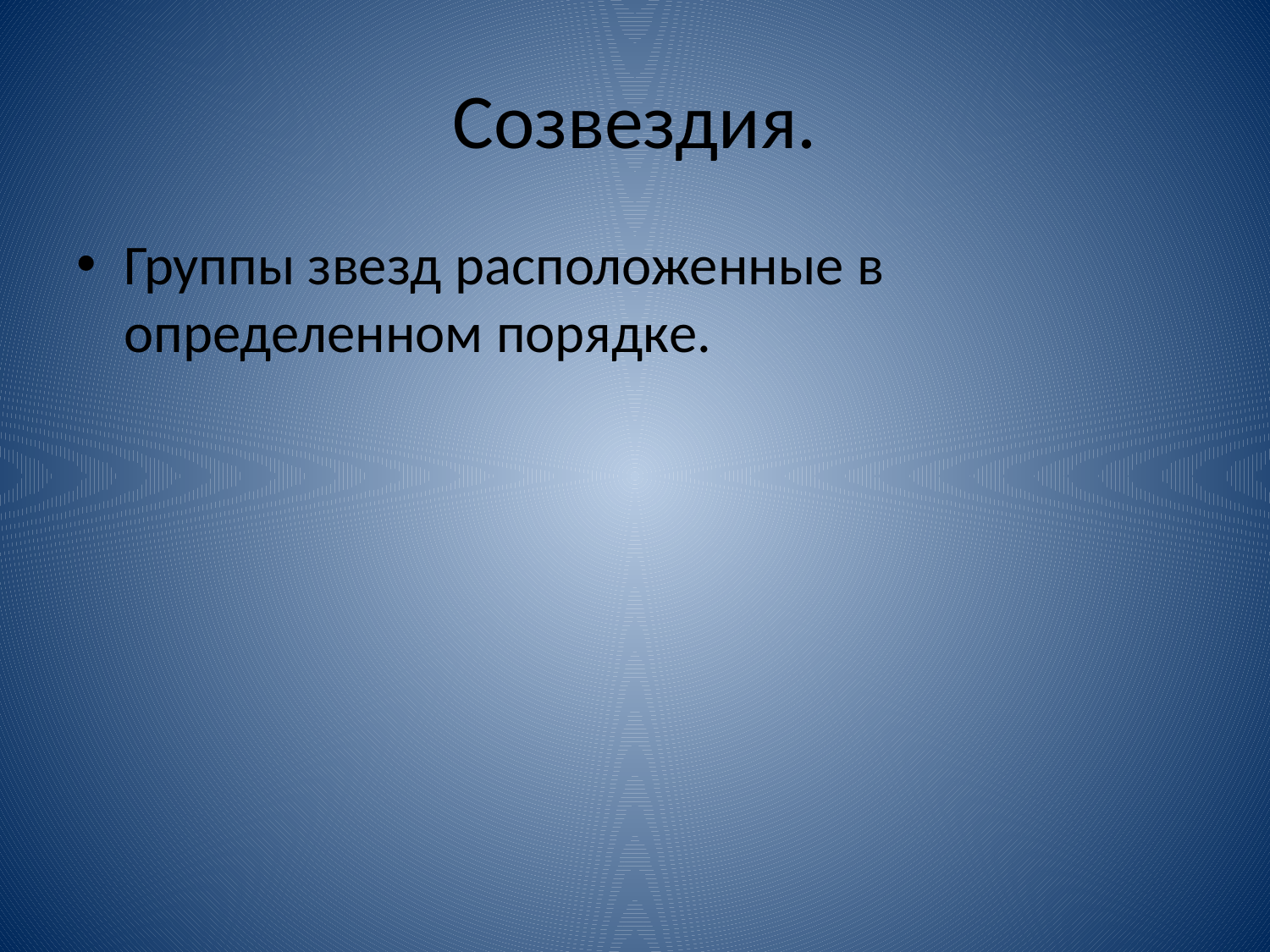

# Созвездия.
Группы звезд расположенные в определенном порядке.